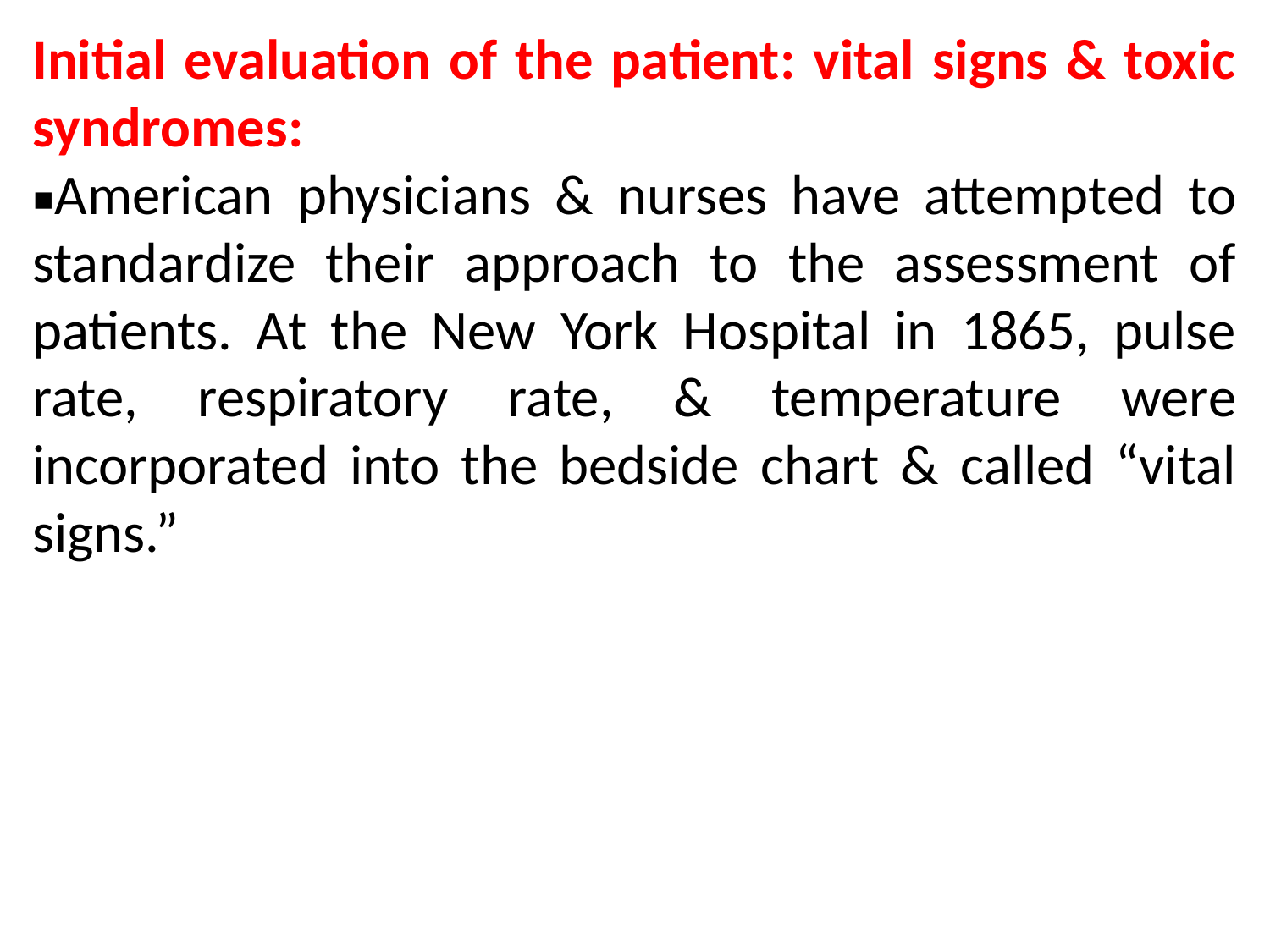

Initial evaluation of the patient: vital signs & toxic syndromes:
American physicians & nurses have attempted to standardize their approach to the assessment of patients. At the New York Hospital in 1865, pulse rate, respiratory rate, & temperature were incorporated into the bedside chart & called “vital signs.”